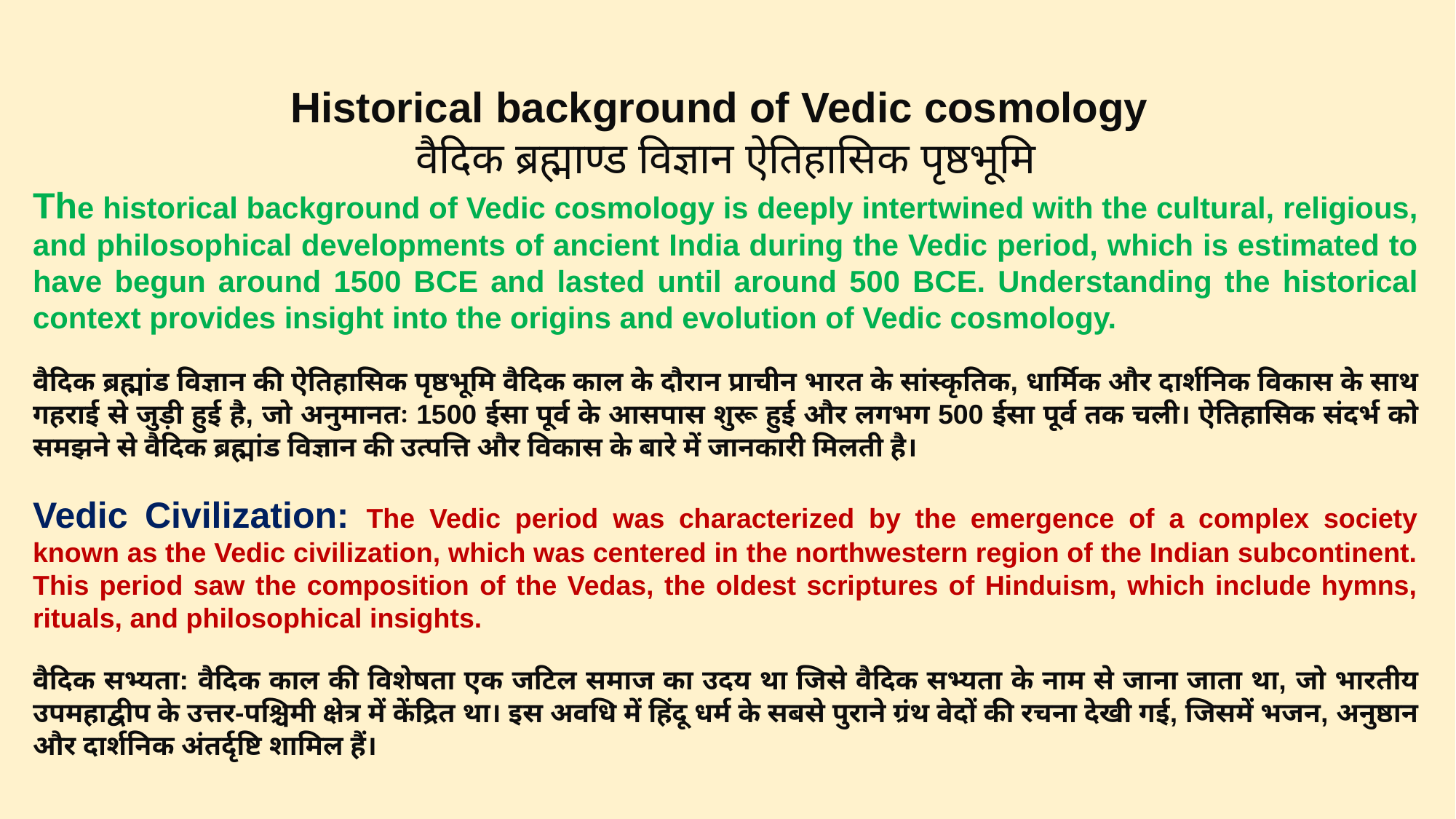

Historical background of Vedic cosmology
वैदिक ब्रह्माण्ड विज्ञान ऐतिहासिक पृष्ठभूमि
The historical background of Vedic cosmology is deeply intertwined with the cultural, religious, and philosophical developments of ancient India during the Vedic period, which is estimated to have begun around 1500 BCE and lasted until around 500 BCE. Understanding the historical context provides insight into the origins and evolution of Vedic cosmology.

वैदिक ब्रह्मांड विज्ञान की ऐतिहासिक पृष्ठभूमि वैदिक काल के दौरान प्राचीन भारत के सांस्कृतिक, धार्मिक और दार्शनिक विकास के साथ गहराई से जुड़ी हुई है, जो अनुमानतः 1500 ईसा पूर्व के आसपास शुरू हुई और लगभग 500 ईसा पूर्व तक चली। ऐतिहासिक संदर्भ को समझने से वैदिक ब्रह्मांड विज्ञान की उत्पत्ति और विकास के बारे में जानकारी मिलती है।

Vedic Civilization: The Vedic period was characterized by the emergence of a complex society known as the Vedic civilization, which was centered in the northwestern region of the Indian subcontinent. This period saw the composition of the Vedas, the oldest scriptures of Hinduism, which include hymns, rituals, and philosophical insights.

वैदिक सभ्यता: वैदिक काल की विशेषता एक जटिल समाज का उदय था जिसे वैदिक सभ्यता के नाम से जाना जाता था, जो भारतीय उपमहाद्वीप के उत्तर-पश्चिमी क्षेत्र में केंद्रित था। इस अवधि में हिंदू धर्म के सबसे पुराने ग्रंथ वेदों की रचना देखी गई, जिसमें भजन, अनुष्ठान और दार्शनिक अंतर्दृष्टि शामिल हैं।